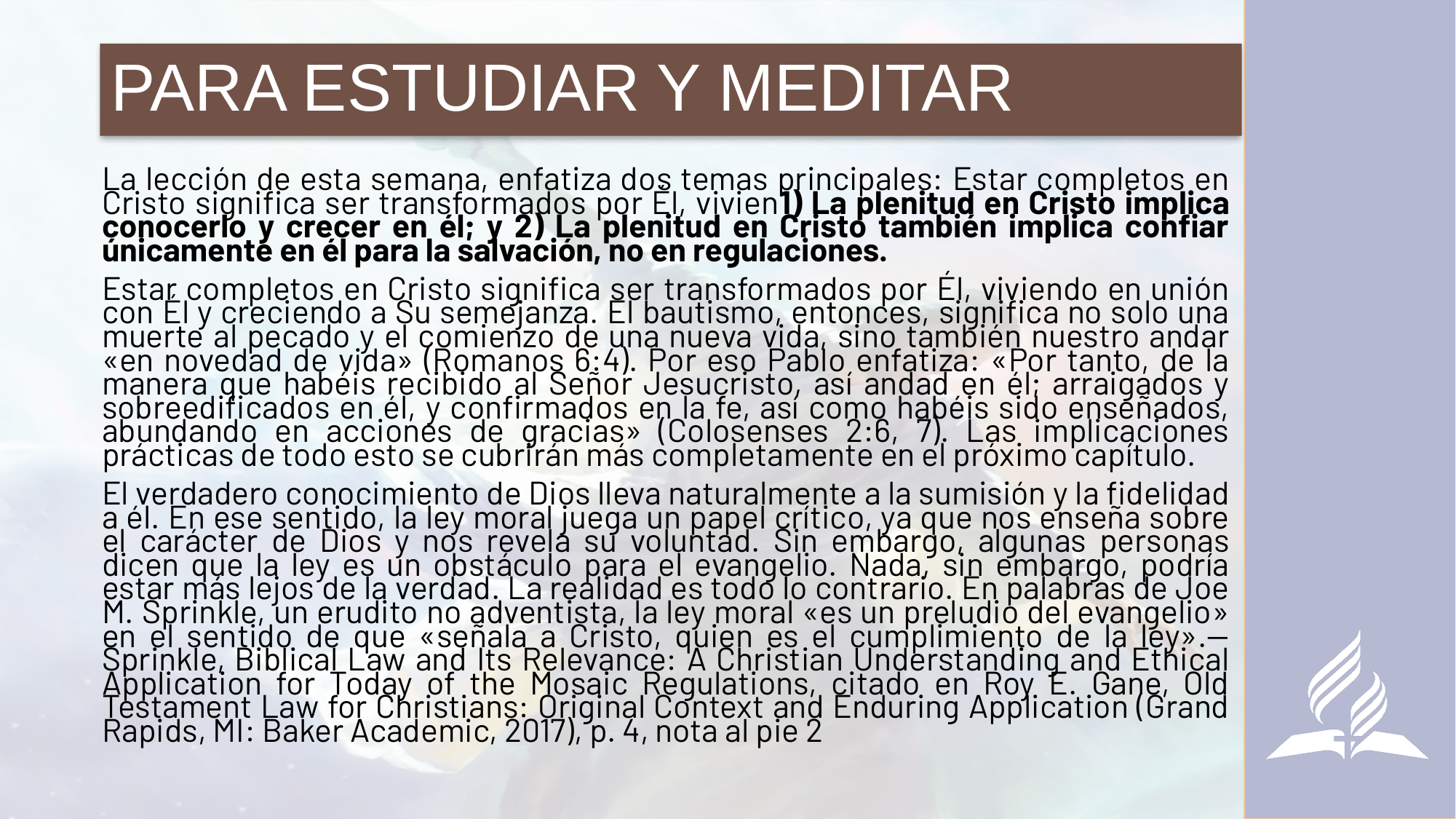

# PARA ESTUDIAR Y MEDITAR
La lección de esta semana, enfatiza dos temas principales: Estar completos en Cristo significa ser transformados por Él, vivien1) La plenitud en Cristo implica conocerlo y crecer en él; y 2) La plenitud en Cristo también implica confiar únicamente en él para la salvación, no en regulaciones.
Estar completos en Cristo significa ser transformados por Él, viviendo en unión con Él y creciendo a Su semejanza. El bautismo, entonces, significa no solo una muerte al pecado y el comienzo de una nueva vida, sino también nuestro andar «en novedad de vida» (Romanos 6:4). Por eso Pablo enfatiza: «Por tanto, de la manera que habéis recibido al Señor Jesucristo, así andad en él; arraigados y sobreedificados en él, y confirmados en la fe, así como habéis sido enseñados, abundando en acciones de gracias» (Colosenses 2:6, 7). Las implicaciones prácticas de todo esto se cubrirán más completamente en el próximo capítulo.
El verdadero conocimiento de Dios lleva naturalmente a la sumisión y la fidelidad a él. En ese sentido, la ley moral juega un papel crítico, ya que nos enseña sobre el carácter de Dios y nos revela su voluntad. Sin embargo, algunas personas dicen que la ley es un obstáculo para el evangelio. Nada, sin embargo, podría estar más lejos de la verdad. La realidad es todo lo contrario. En palabras de Joe M. Sprinkle, un erudito no adventista, la ley moral «es un preludio del evangelio» en el sentido de que «señala a Cristo, quien es el cumplimiento de la ley».—Sprinkle, Biblical Law and Its Relevance: A Christian Understanding and Ethical Application for Today of the Mosaic Regulations, citado en Roy E. Gane, Old Testament Law for Christians: Original Context and Enduring Application (Grand Rapids, MI: Baker Academic, 2017), p. 4, nota al pie 2